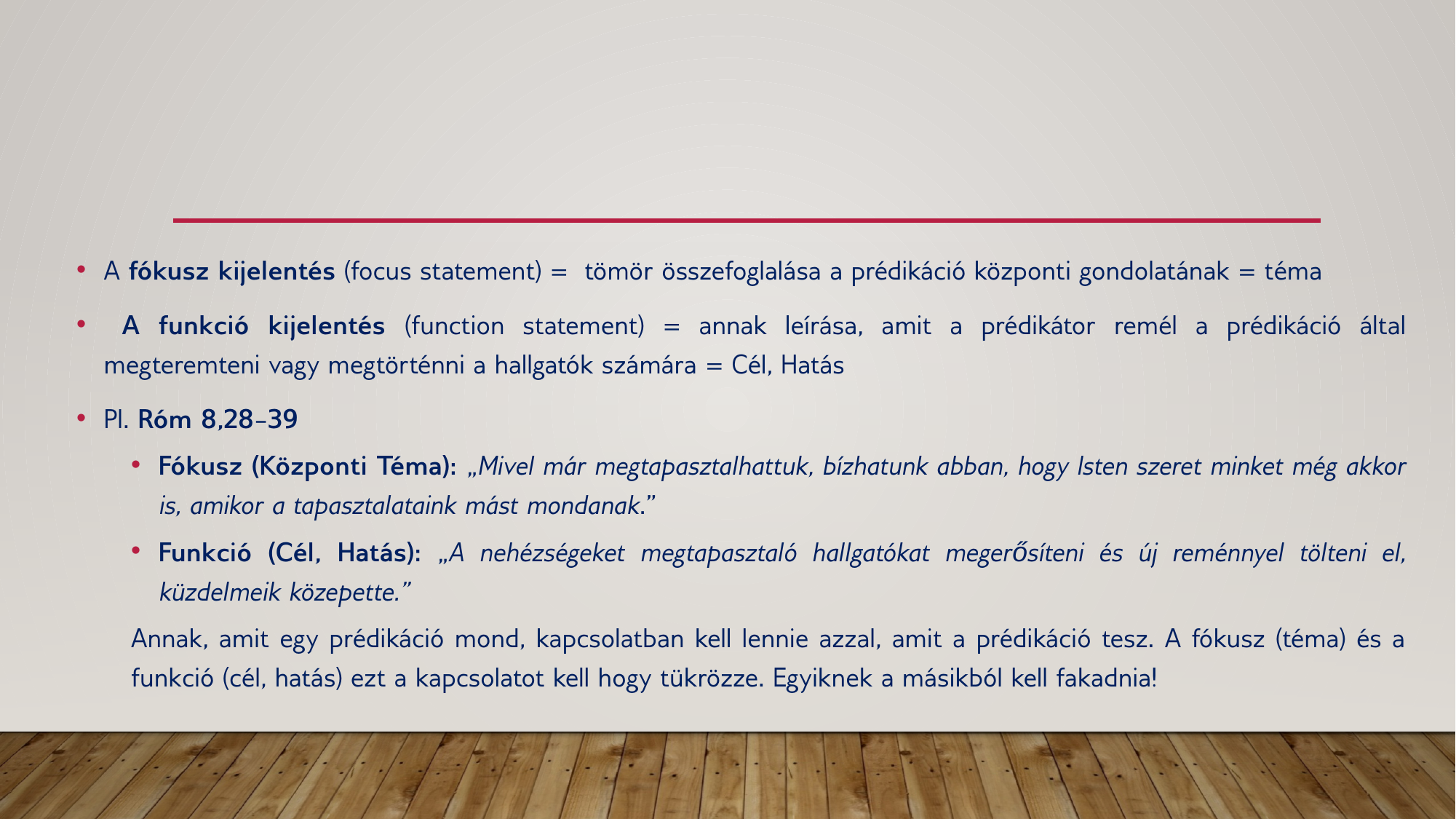

#
A fókusz kijelentés (focus statement) =  tömör összefoglalása a prédikáció központi gondolatának = téma
 A funkció kijelentés (function statement) = annak leírása, amit a prédikátor remél a prédikáció által megteremteni vagy megtörténni a hallgatók számára = Cél, Hatás
Pl. Róm 8,28–39
Fókusz (Központi Téma): „Mivel már megtapasztalhattuk, bízhatunk abban, hogy Isten szeret minket még akkor is, amikor a tapasztalataink mást mondanak.”
Funkció (Cél, Hatás): „A nehézségeket megtapasztaló hallgatókat megerősíteni és új reménnyel tölteni el, küzdelmeik közepette.”
Annak, amit egy prédikáció mond, kapcsolatban kell lennie azzal, amit a prédikáció tesz. A fókusz (téma) és a funkció (cél, hatás) ezt a kapcsolatot kell hogy tükrözze. Egyiknek a másikból kell fakadnia!